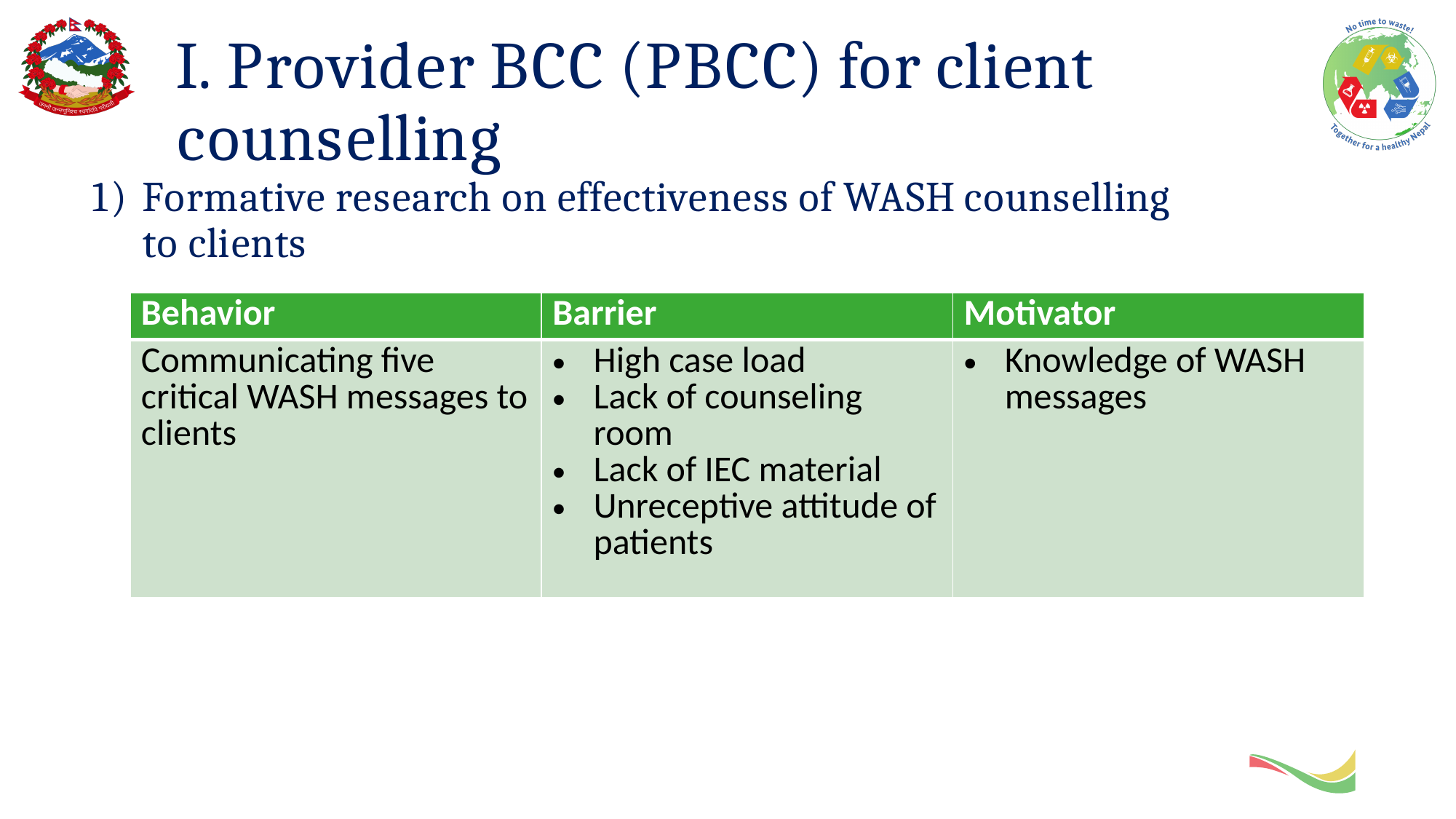

# I. Provider BCC (PBCC) for client counselling
Formative research on effectiveness of WASH counselling to clients

| Behavior | Barrier | Motivator |
| --- | --- | --- |
| Communicating five critical WASH messages to clients | High case load Lack of counseling room Lack of IEC material Unreceptive attitude of patients | Knowledge of WASH messages |